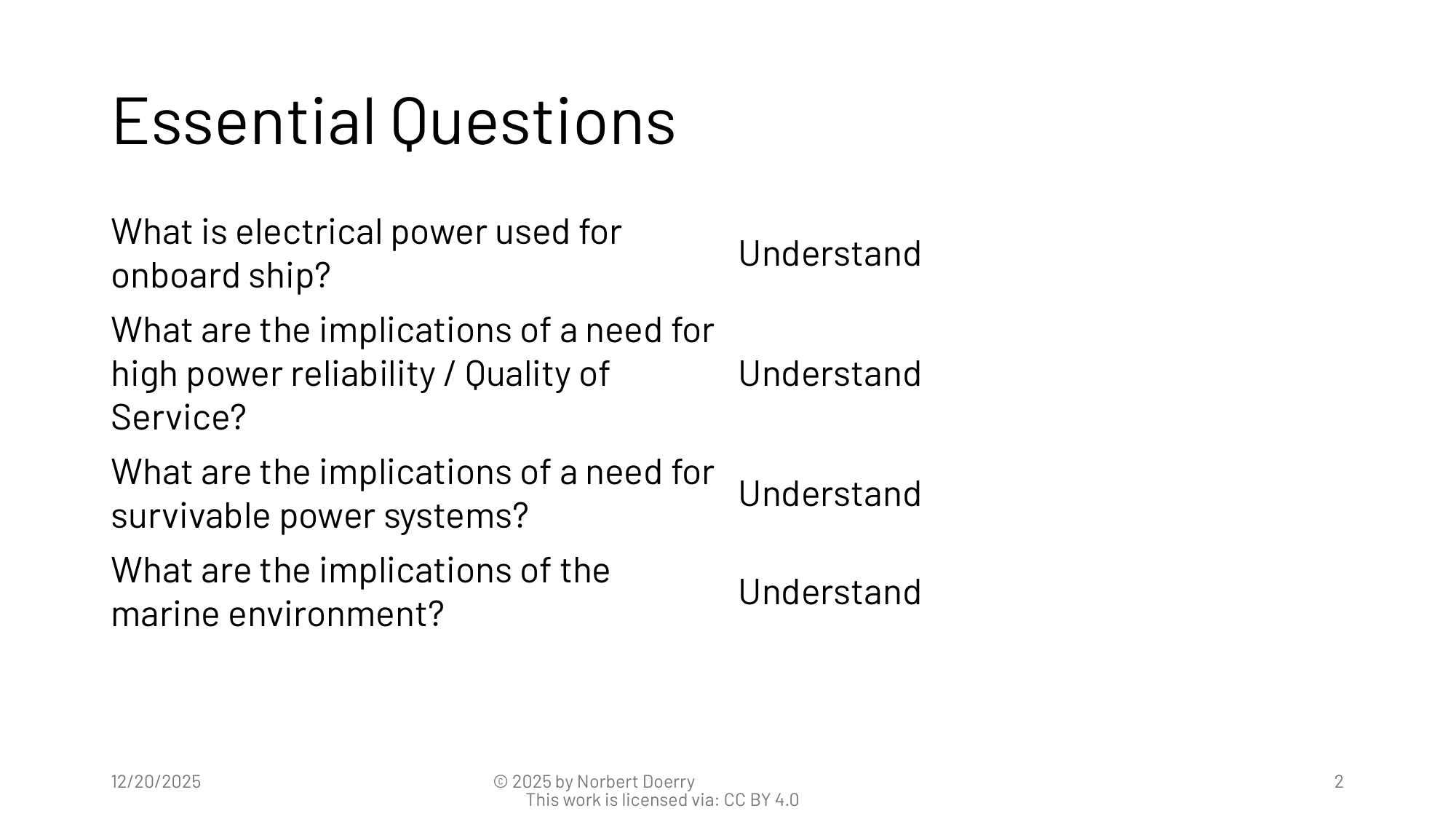

# Essential Questions
| What is electrical power used for onboard ship? | Understand |
| --- | --- |
| What are the implications of a need for high power reliability / Quality of Service? | Understand |
| What are the implications of a need for survivable power systems? | Understand |
| What are the implications of the marine environment? | Understand |
12/20/2025
© 2025 by Norbert Doerry                                                                                  This work is licensed via: CC BY 4.0
2